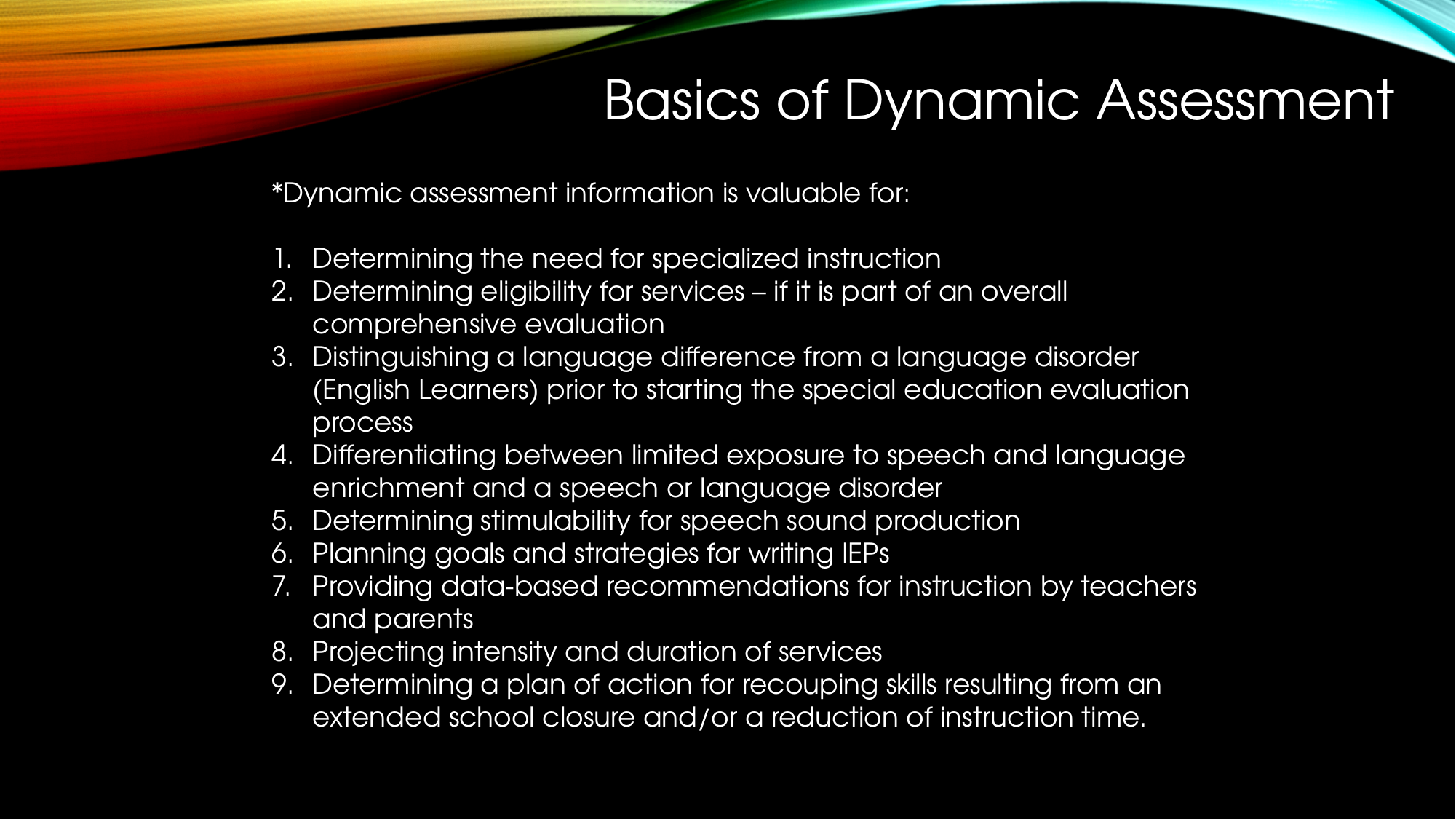

Basics of Dynamic Assessment

*Dynamic assessment information is valuable for:

Determining the need for specialized instruction
Determining eligibility for services – if it is part of an overall comprehensive evaluation
Distinguishing a language difference from a language disorder (English Learners) prior to starting the special education evaluation process
Differentiating between limited exposure to speech and language enrichment and a speech or language disorder
Determining stimulability for speech sound production
Planning goals and strategies for writing IEPs
Providing data-based recommendations for instruction by teachers and parents
Projecting intensity and duration of services
Determining a plan of action for recouping skills resulting from an extended school closure and/or a reduction of instruction time.